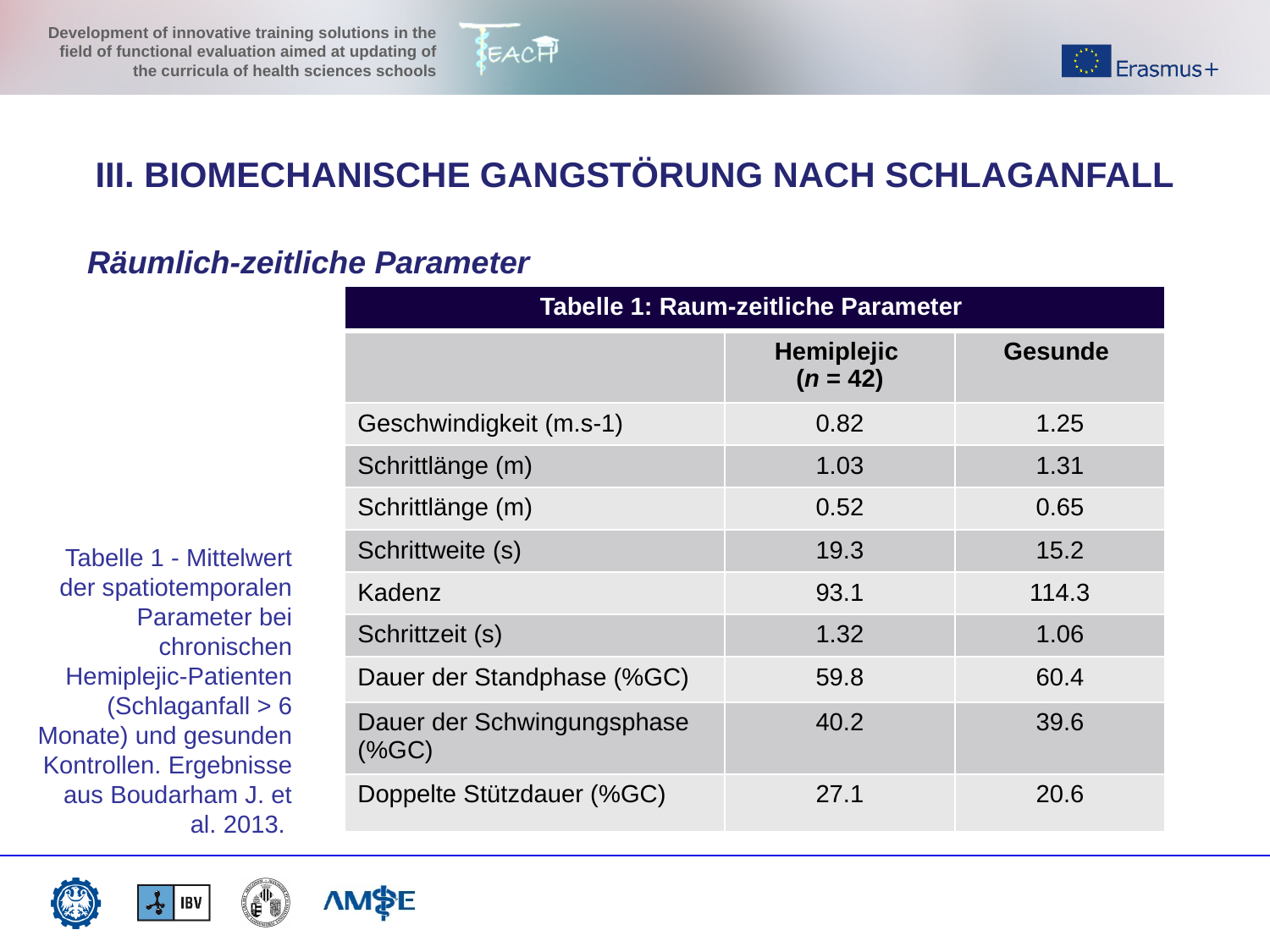

III. BIOMECHANISCHE GANGSTÖRUNG NACH SCHLAGANFALL
Räumlich-zeitliche Parameter
| Tabelle 1: Raum-zeitliche Parameter |  |  |
| --- | --- | --- |
|  | Hemiplejic (n = 42) | Gesunde |
| Geschwindigkeit (m.s-1) | 0.82 | 1.25 |
| Schrittlänge (m) | 1.03 | 1.31 |
| Schrittlänge (m) | 0.52 | 0.65 |
| Schrittweite (s) | 19.3 | 15.2 |
| Kadenz | 93.1 | 114.3 |
| Schrittzeit (s) | 1.32 | 1.06 |
| Dauer der Standphase (%GC) | 59.8 | 60.4 |
| Dauer der Schwingungsphase (%GC) | 40.2 | 39.6 |
| Doppelte Stützdauer (%GC) | 27.1 | 20.6 |
Tabelle 1 - Mittelwert der spatiotemporalen Parameter bei chronischen Hemiplejic-Patienten (Schlaganfall > 6 Monate) und gesunden Kontrollen. Ergebnisse aus Boudarham J. et al. 2013.